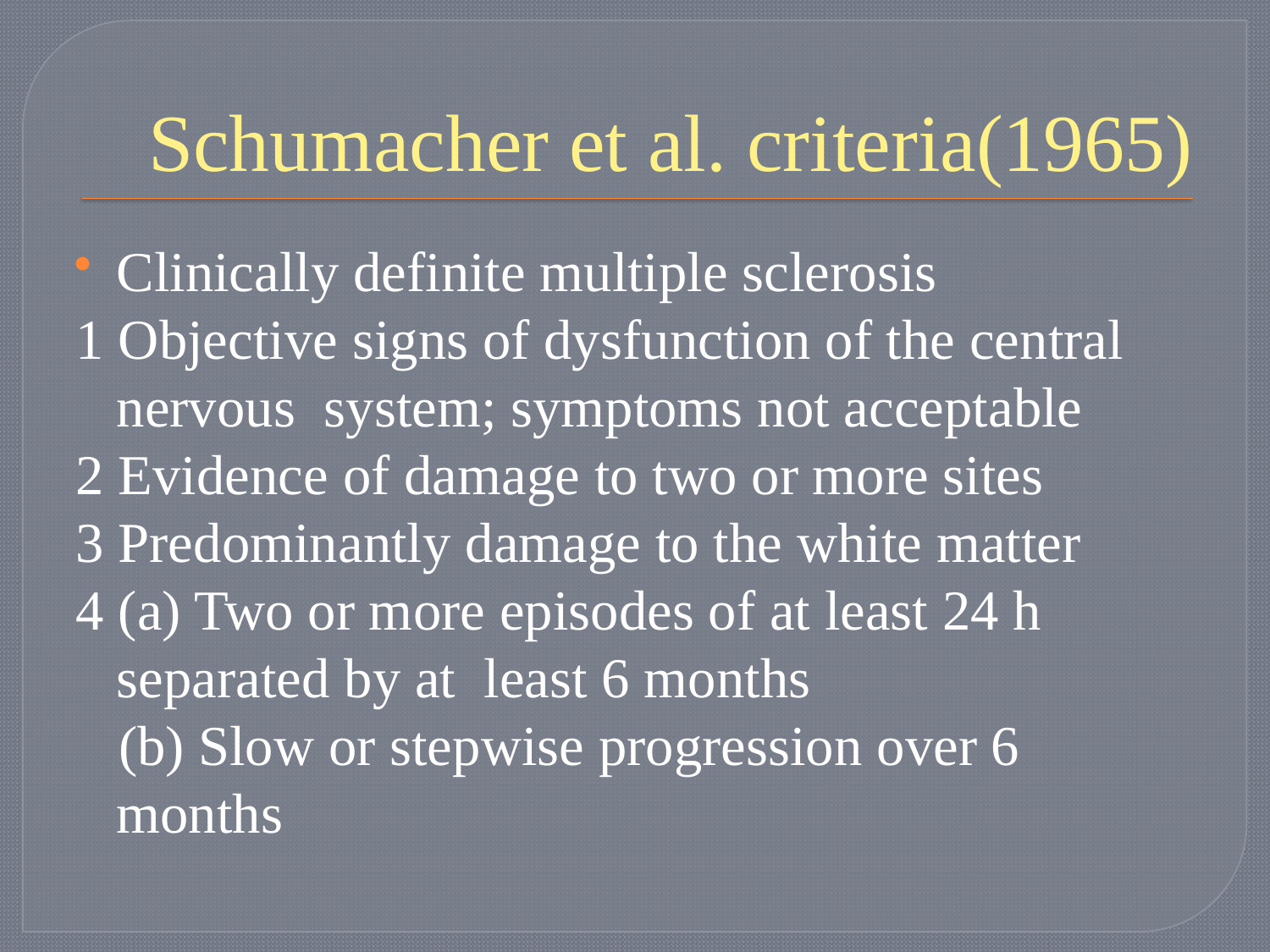

# Schumacher et al. criteria(1965)
Clinically definite multiple sclerosis
1 Objective signs of dysfunction of the central nervous  system; symptoms not acceptable
2 Evidence of damage to two or more sites
3 Predominantly damage to the white matter
4 (a) Two or more episodes of at least 24 h separated by at  least 6 months
   (b) Slow or stepwise progression over 6 months